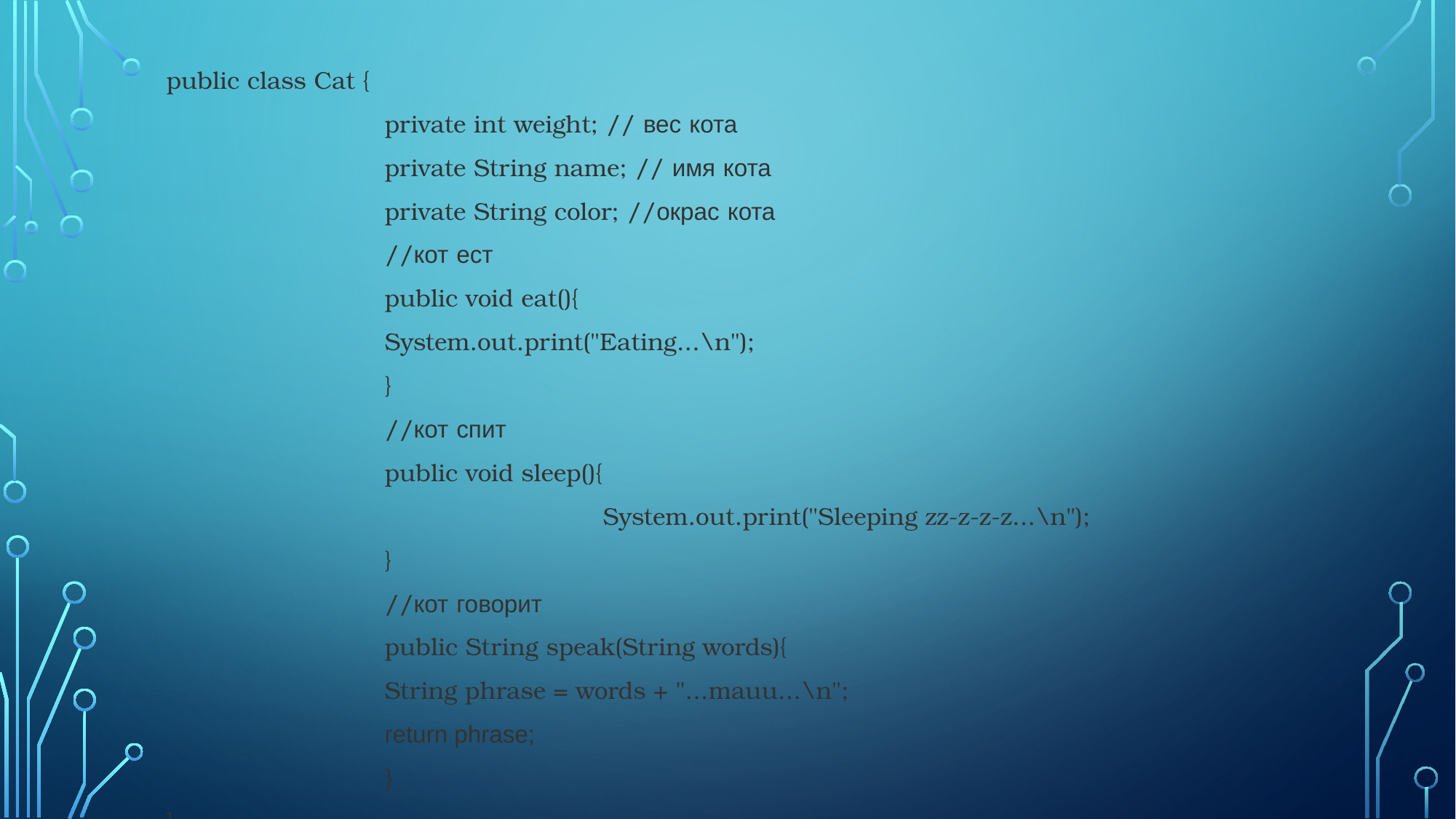

#
public class Cat {
		private int weight; // вес кота
		private String name; // имя кота
		private String color; //окрас кота
		//кот ест
		public void eat(){
		System.out.print("Eating...\n");
		}
		//кот спит
		public void sleep(){
				System.out.print("Sleeping zz-z-z-z...\n");
		}
		//кот говорит
		public String speak(String words){
		String phrase = words + "...mauu...\n";
		return phrase;
		}
}